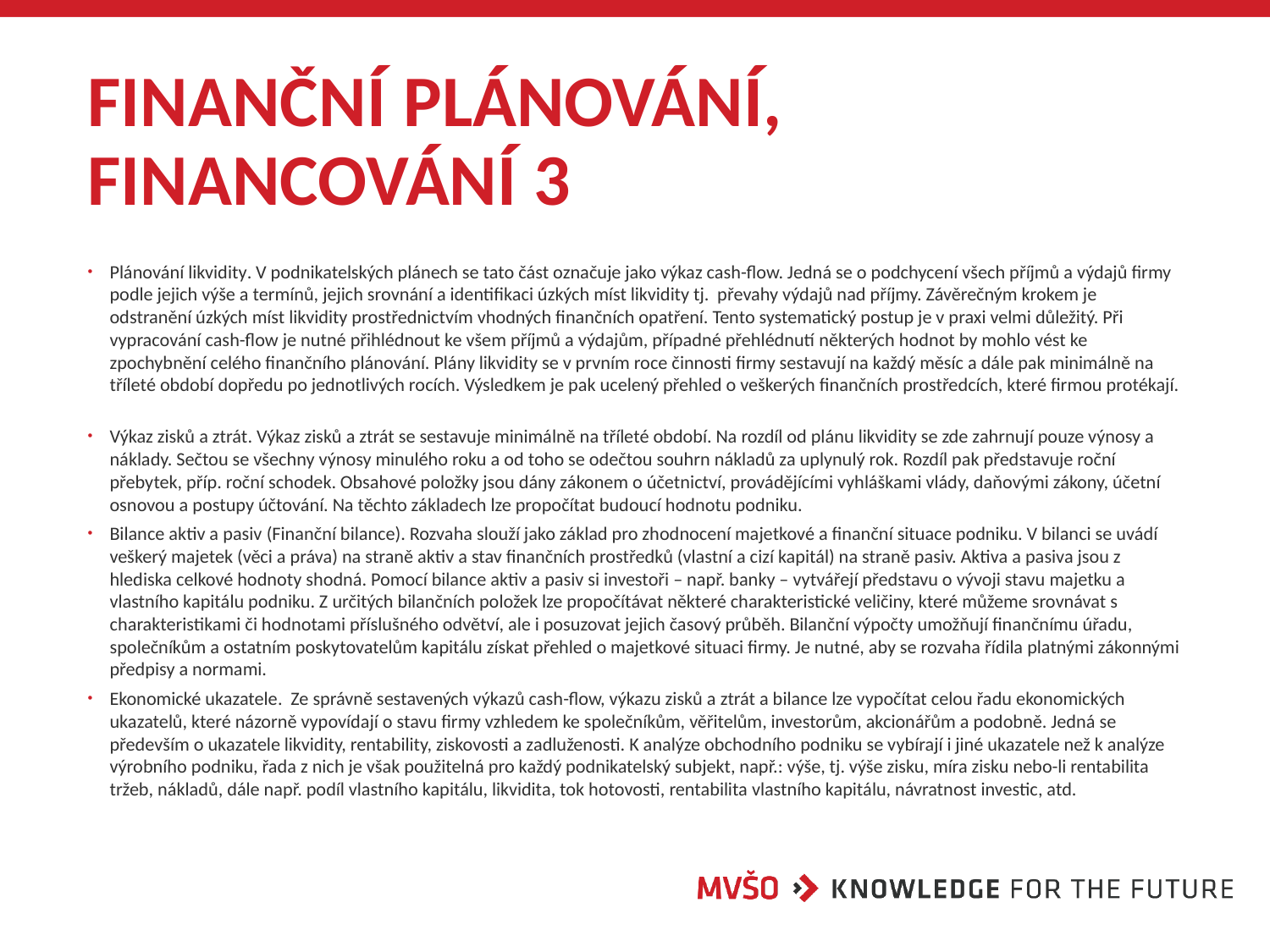

# Finanční plánování, Financování 3
Plánování likvidity. V podnikatelských plánech se tato část označuje jako výkaz cash-flow. Jedná se o podchycení všech příjmů a výdajů firmy podle jejich výše a termínů, jejich srovnání a identifikaci úzkých míst likvidity tj.  převahy výdajů nad příjmy. Závěrečným krokem je odstranění úzkých míst likvidity prostřednictvím vhodných finančních opatření. Tento systematický postup je v praxi velmi důležitý. Při vypracování cash-flow je nutné přihlédnout ke všem příjmů a výdajům, případné přehlédnutí některých hodnot by mohlo vést ke zpochybnění celého finančního plánování. Plány likvidity se v prvním roce činnosti firmy sestavují na každý měsíc a dále pak minimálně na tříleté období dopředu po jednotlivých rocích. Výsledkem je pak ucelený přehled o veškerých finančních prostředcích, které firmou protékají.
Výkaz zisků a ztrát. Výkaz zisků a ztrát se sestavuje minimálně na tříleté období. Na rozdíl od plánu likvidity se zde zahrnují pouze výnosy a náklady. Sečtou se všechny výnosy minulého roku a od toho se odečtou souhrn nákladů za uplynulý rok. Rozdíl pak představuje roční přebytek, příp. roční schodek. Obsahové položky jsou dány zákonem o účetnictví, provádějícími vyhláškami vlády, daňovými zákony, účetní osnovou a postupy účtování. Na těchto základech lze propočítat budoucí hodnotu podniku.
Bilance aktiv a pasiv (Finanční bilance). Rozvaha slouží jako základ pro zhodnocení majetkové a finanční situace podniku. V bilanci se uvádí veškerý majetek (věci a práva) na straně aktiv a stav finančních prostředků (vlastní a cizí kapitál) na straně pasiv. Aktiva a pasiva jsou z hlediska celkové hodnoty shodná. Pomocí bilance aktiv a pasiv si investoři – např. banky – vytvářejí představu o vývoji stavu majetku a vlastního kapitálu podniku. Z určitých bilančních položek lze propočítávat některé charakteristické veličiny, které můžeme srovnávat s charakteristikami či hodnotami příslušného odvětví, ale i posuzovat jejich časový průběh. Bilanční výpočty umožňují finančnímu úřadu, společníkům a ostatním poskytovatelům kapitálu získat přehled o majetkové situaci firmy. Je nutné, aby se rozvaha řídila platnými zákonnými předpisy a normami.
Ekonomické ukazatele.  Ze správně sestavených výkazů cash-flow, výkazu zisků a ztrát a bilance lze vypočítat celou řadu ekonomických ukazatelů, které názorně vypovídají o stavu firmy vzhledem ke společníkům, věřitelům, investorům, akcionářům a podobně. Jedná se především o ukazatele likvidity, rentability, ziskovosti a zadluženosti. K analýze obchodního podniku se vybírají i jiné ukazatele než k analýze výrobního podniku, řada z nich je však použitelná pro každý podnikatelský subjekt, např.: výše, tj. výše zisku, míra zisku nebo-li rentabilita tržeb, nákladů, dále např. podíl vlastního kapitálu, likvidita, tok hotovosti, rentabilita vlastního kapitálu, návratnost investic, atd.